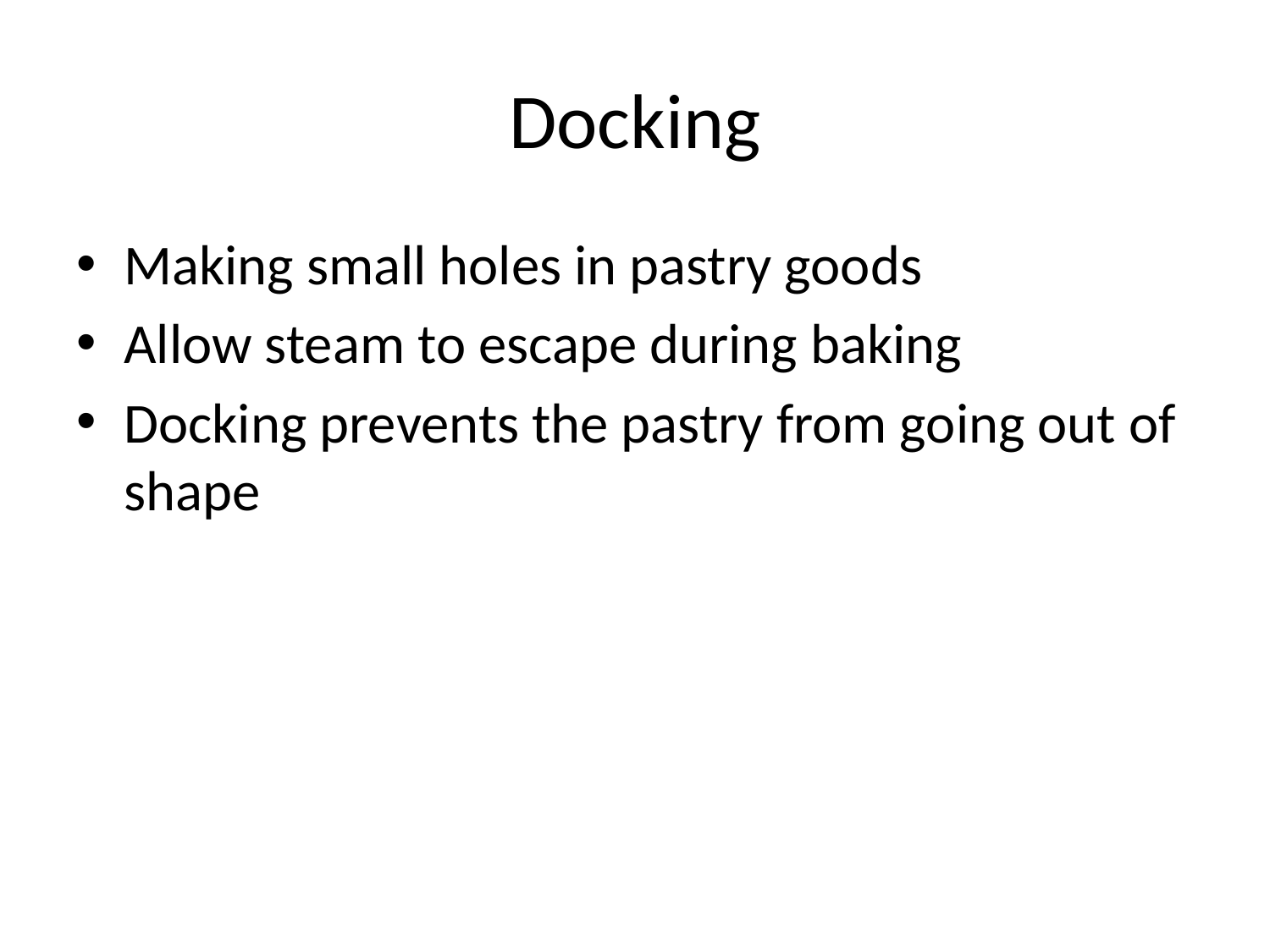

# Docking
Making small holes in pastry goods
Allow steam to escape during baking
Docking prevents the pastry from going out of shape